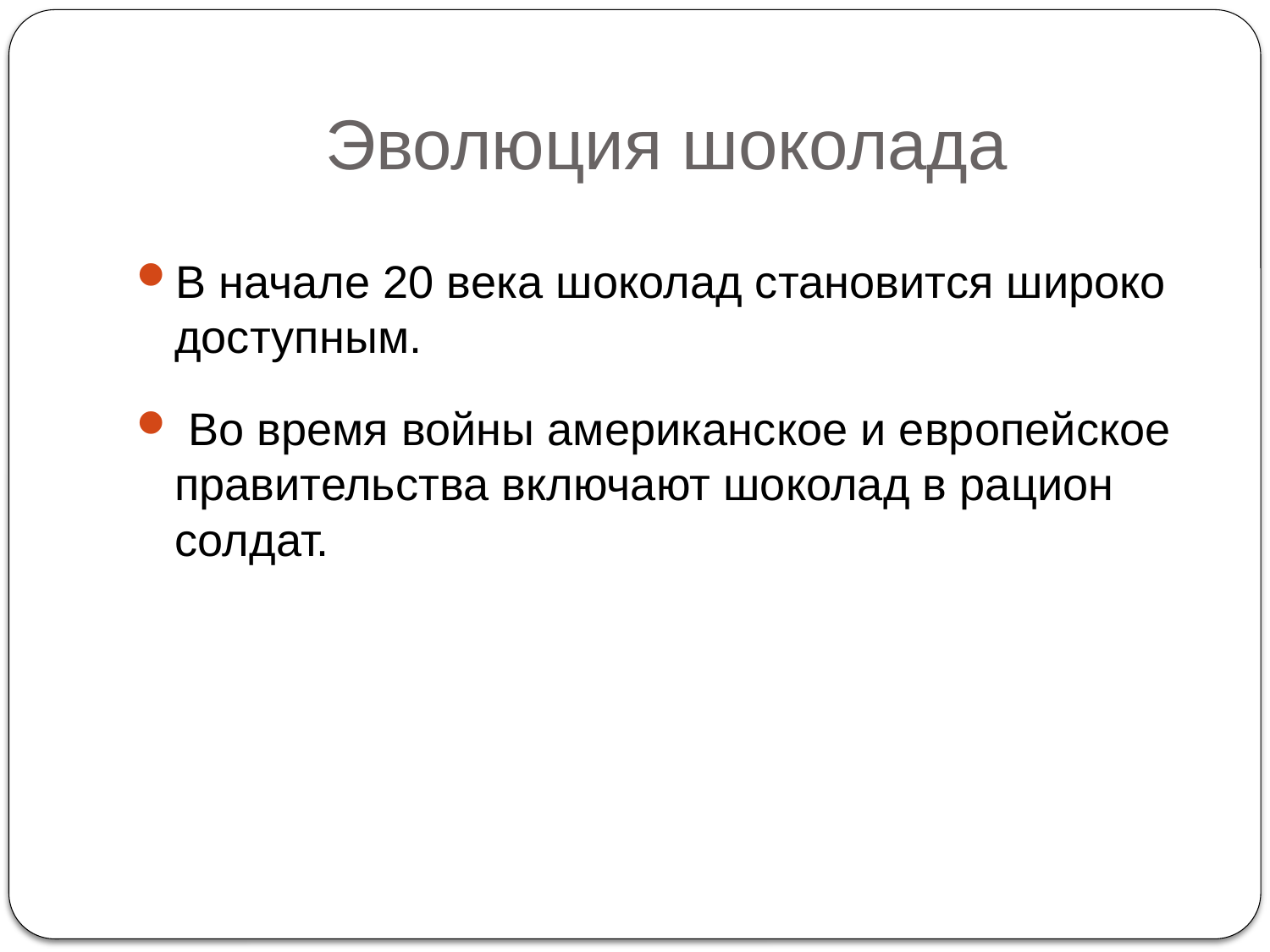

# Эволюция шоколада
В начале 20 века шоколад становится широко доступным.

 Во время войны американское и европейское правительства включают шоколад в рацион солдат.